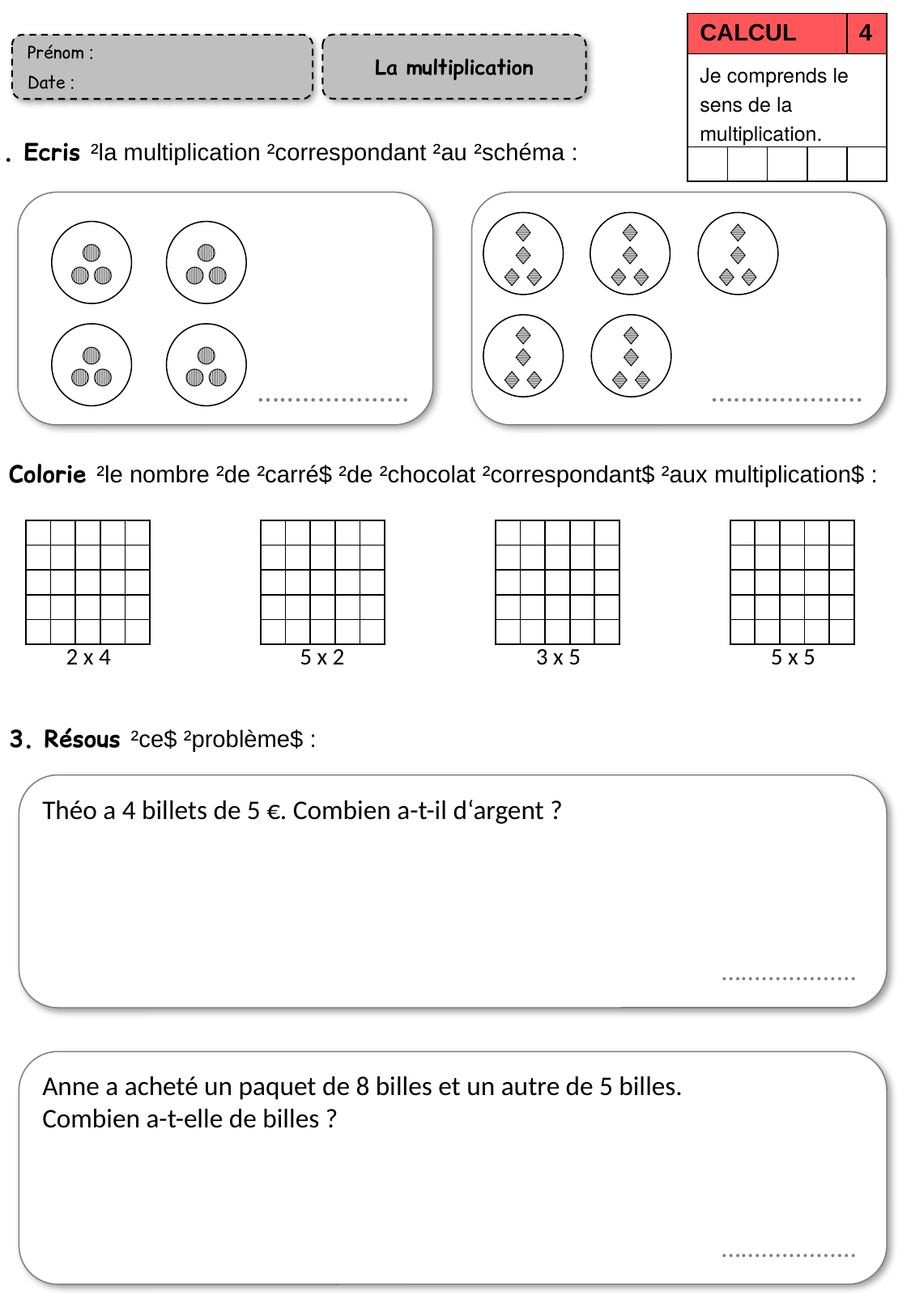

| CALCUL |  |  |  | 4 |
| --- | --- | --- | --- | --- |
| Je comprends le sens de la multiplication. |  |  |  |  |
|  |  |  |  |  |
La multiplication
Prénom :
Date :
1. Ecris ²la multiplication ²correspondant ²au ²schéma :
….................
….................
🔷 🔷 🔷 🔷
🔷 🔷 🔷 🔷
🔷 🔷 🔷 🔷
🔴 🔴 🔴
🔴 🔴 🔴
🔷 🔷 🔷 🔷
🔷 🔷 🔷 🔷
🔴 🔴 🔴
🔴 🔴 🔴
2. Colorie ²le nombre ²de ²carré$ ²de ²chocolat ²correspondant$ ²aux multiplication$ :
|  |  |  |  |  |
| --- | --- | --- | --- | --- |
|  |  |  |  |  |
|  |  |  |  |  |
|  |  |  |  |  |
|  |  |  |  |  |
|  |  |  |  |  |
| --- | --- | --- | --- | --- |
|  |  |  |  |  |
|  |  |  |  |  |
|  |  |  |  |  |
|  |  |  |  |  |
|  |  |  |  |  |
| --- | --- | --- | --- | --- |
|  |  |  |  |  |
|  |  |  |  |  |
|  |  |  |  |  |
|  |  |  |  |  |
|  |  |  |  |  |
| --- | --- | --- | --- | --- |
|  |  |  |  |  |
|  |  |  |  |  |
|  |  |  |  |  |
|  |  |  |  |  |
3 x 5
2 x 4
5 x 2
5 x 5
3. Résous ²ce$ ²problème$ :
Théo a 4 billets de 5 €. Combien a-t-il d‘argent ?

….................
Anne a acheté un paquet de 8 billes et un autre de 5 billes.
Combien a-t-elle de billes ?

….................